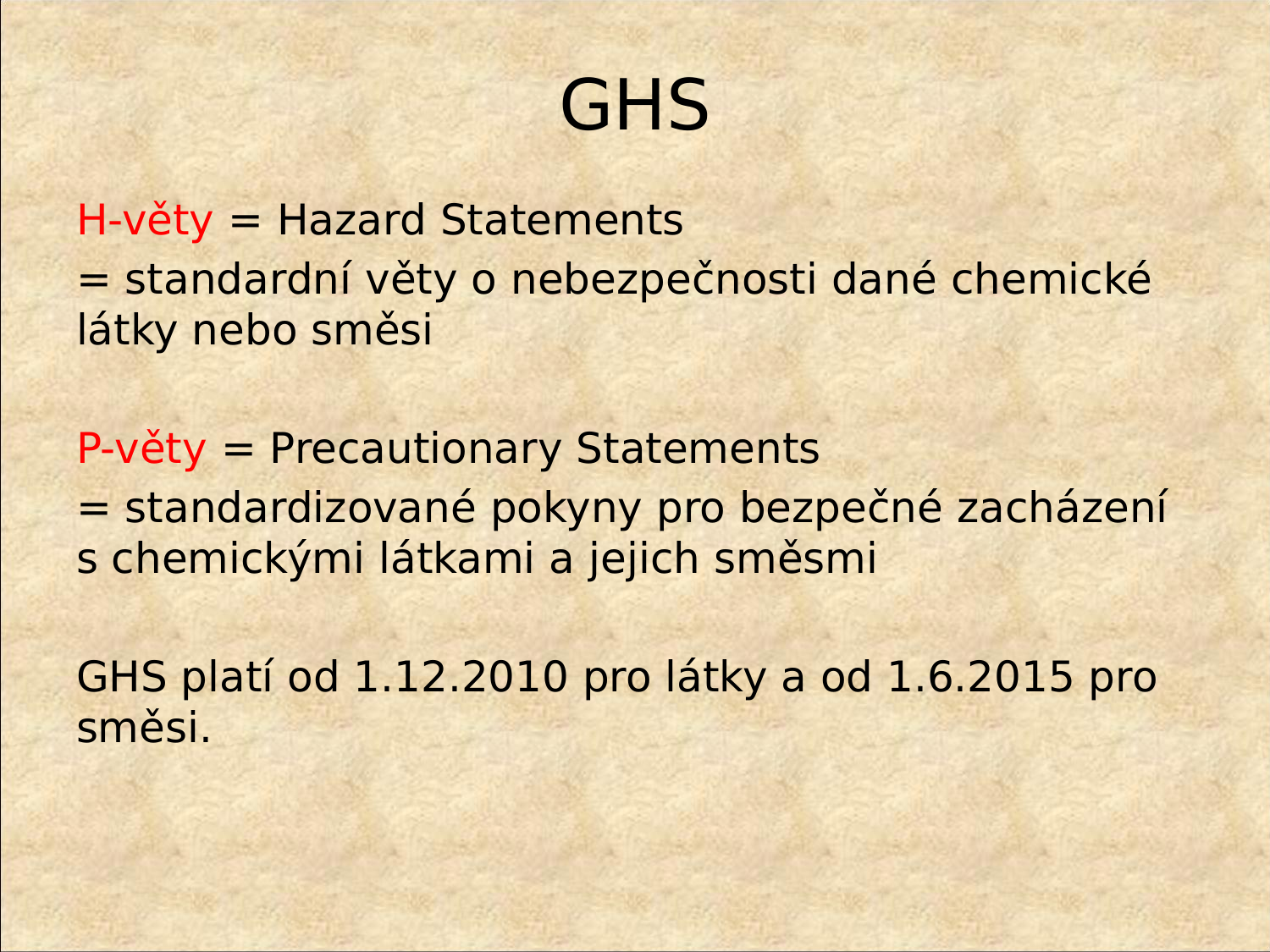

# GHS
H-věty = Hazard Statements
= standardní věty o nebezpečnosti dané chemické látky nebo směsi

P-věty = Precautionary Statements
= standardizované pokyny pro bezpečné zacházení s chemickými látkami a jejich směsmi

GHS platí od 1.12.2010 pro látky a od 1.6.2015 pro směsi.